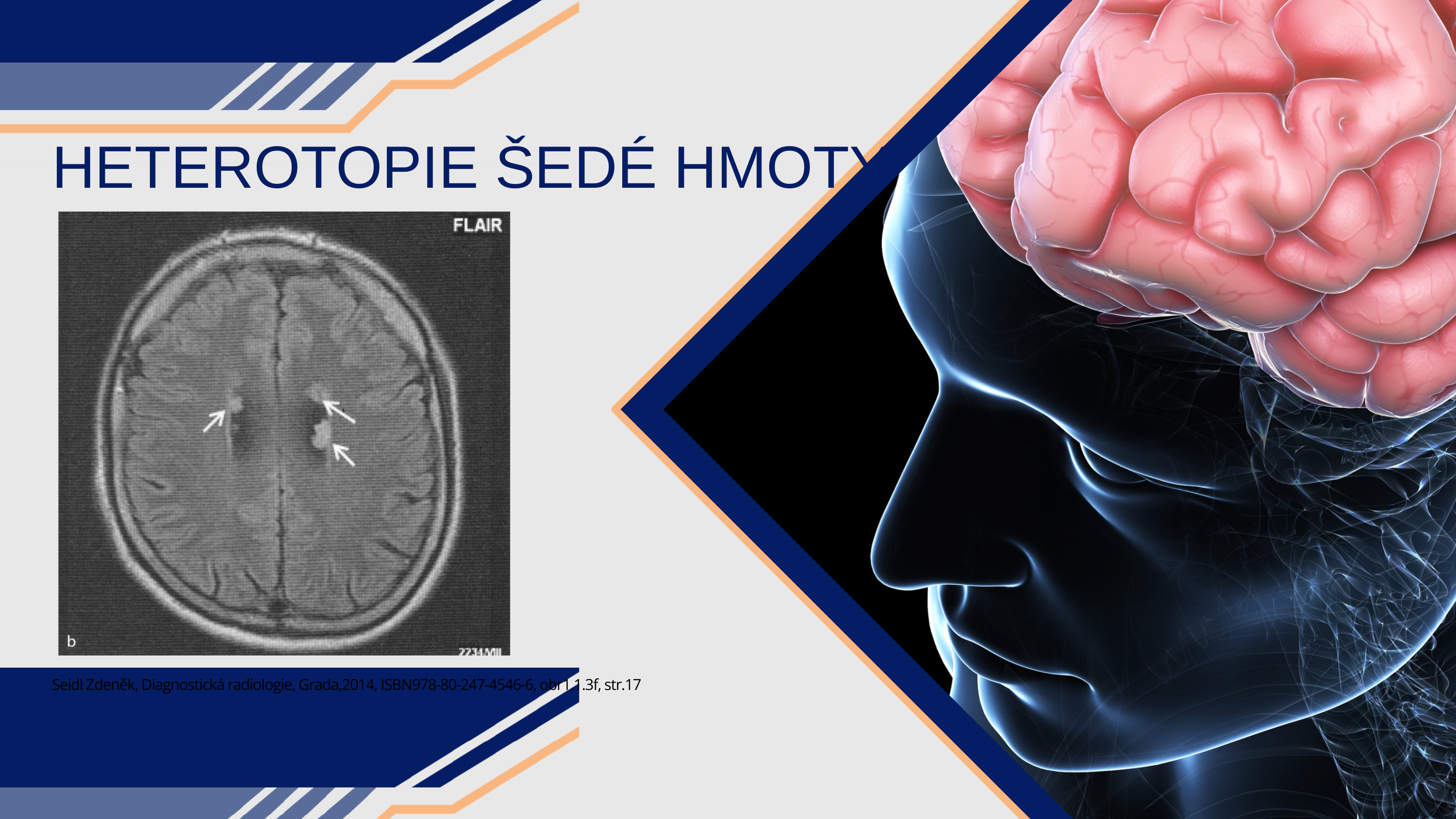

HETEROTOPIE ŠEDÉ HMOTY

Seidl Zdeněk, Diagnostická radiologie, Grada,2014, ISBN978-80-247-4546-6, obr1.1.3f, str.17